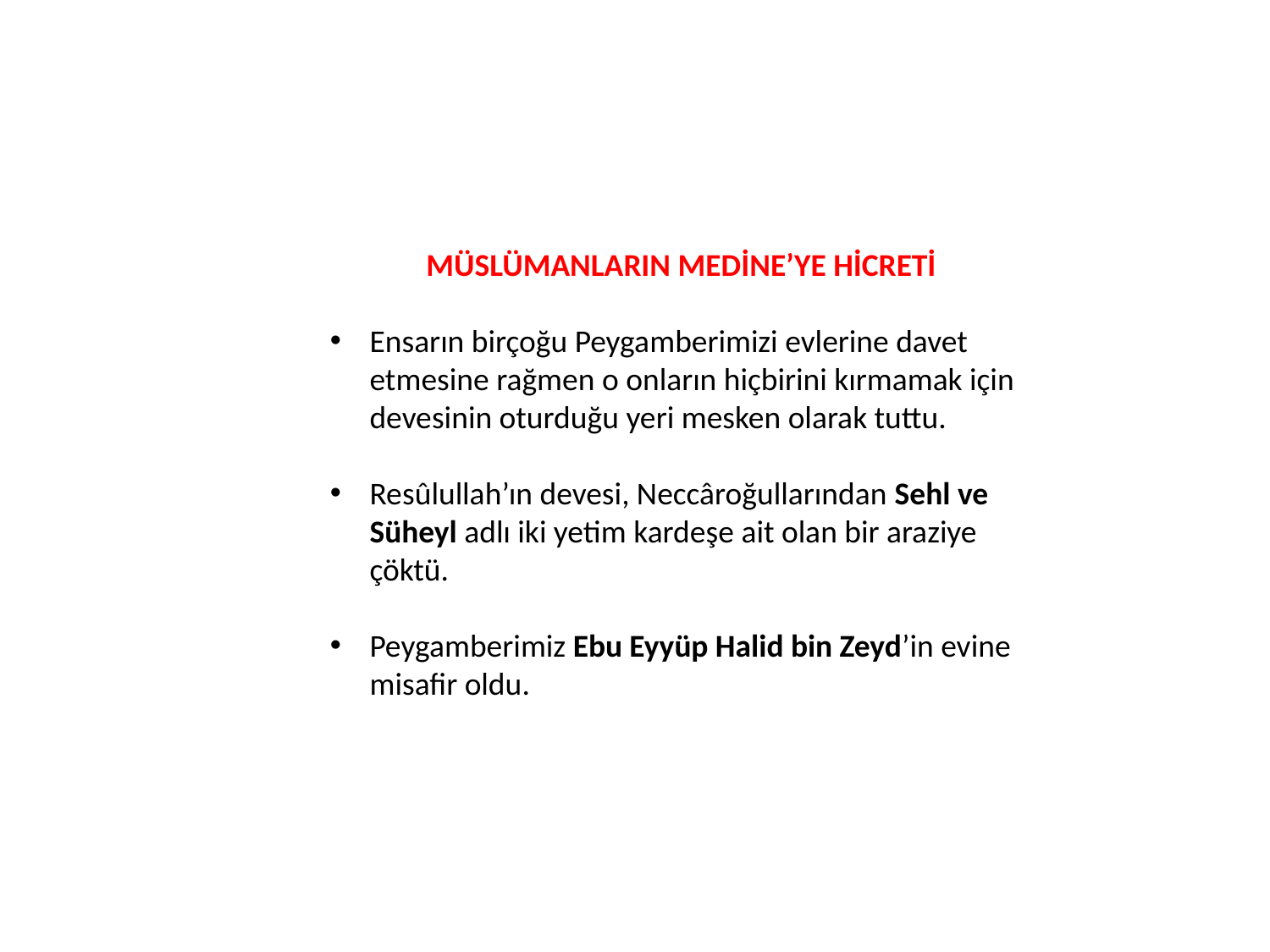

MÜSLÜMANLARIN MEDİNE’YE HİCRETİ

Ensarın birçoğu Peygamberimizi evlerine davet etmesine rağmen o onların hiçbirini kırmamak için devesinin oturduğu yeri mesken olarak tuttu.

Resûlullah’ın devesi, Neccâroğullarından Sehl ve Süheyl adlı iki yetim kardeşe ait olan bir araziye çöktü.

Peygamberimiz Ebu Eyyüp Halid bin Zeyd’in evine misafir oldu.